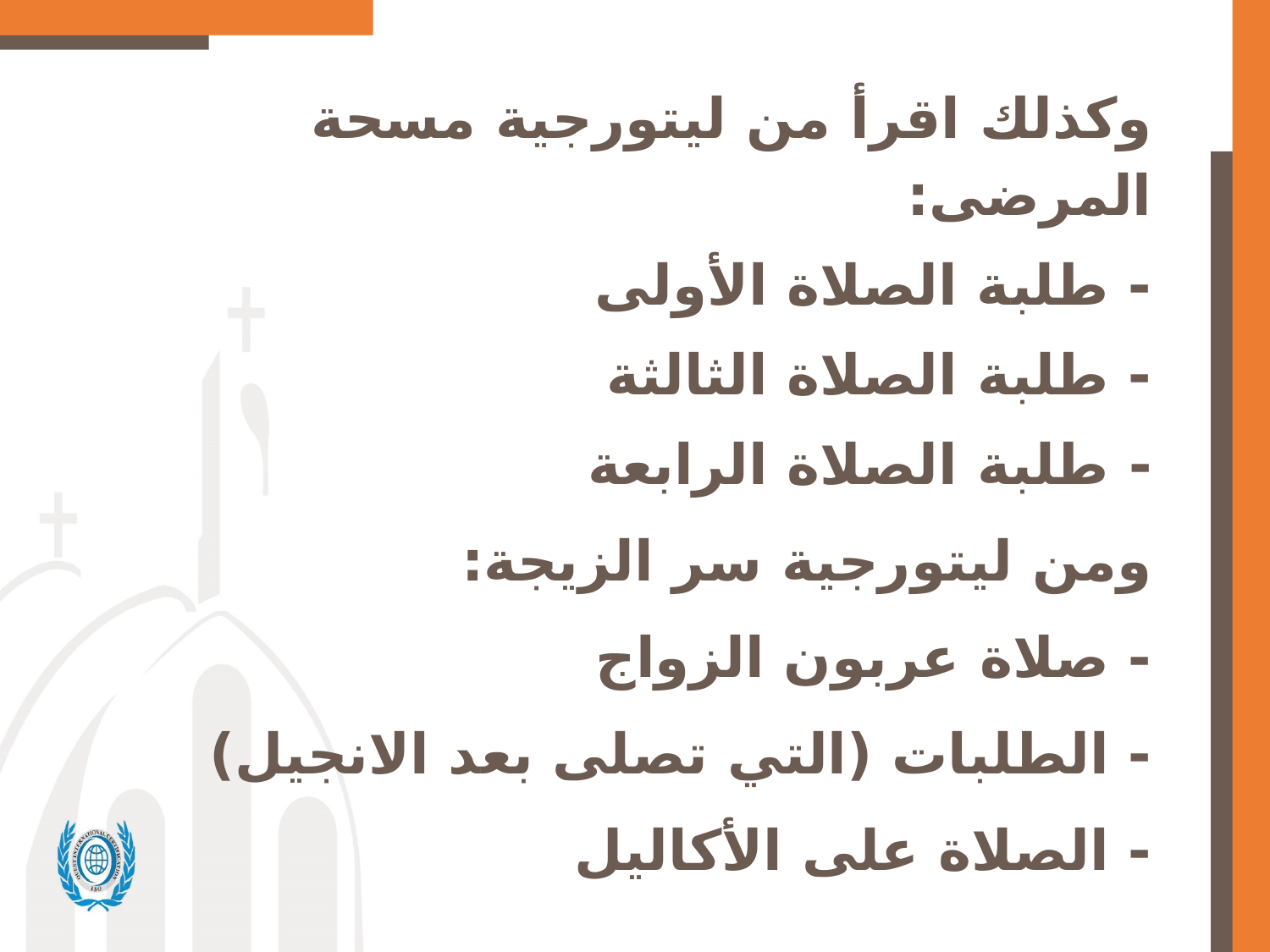

وكذلك اقرأ من ليتورجية مسحة المرضى:
- طلبة الصلاة الأولى
- طلبة الصلاة الثالثة
- طلبة الصلاة الرابعة
ومن ليتورجية سر الزيجة:
- صلاة عربون الزواج
- الطلبات (التي تصلى بعد الانجيل)
- الصلاة على الأكاليل